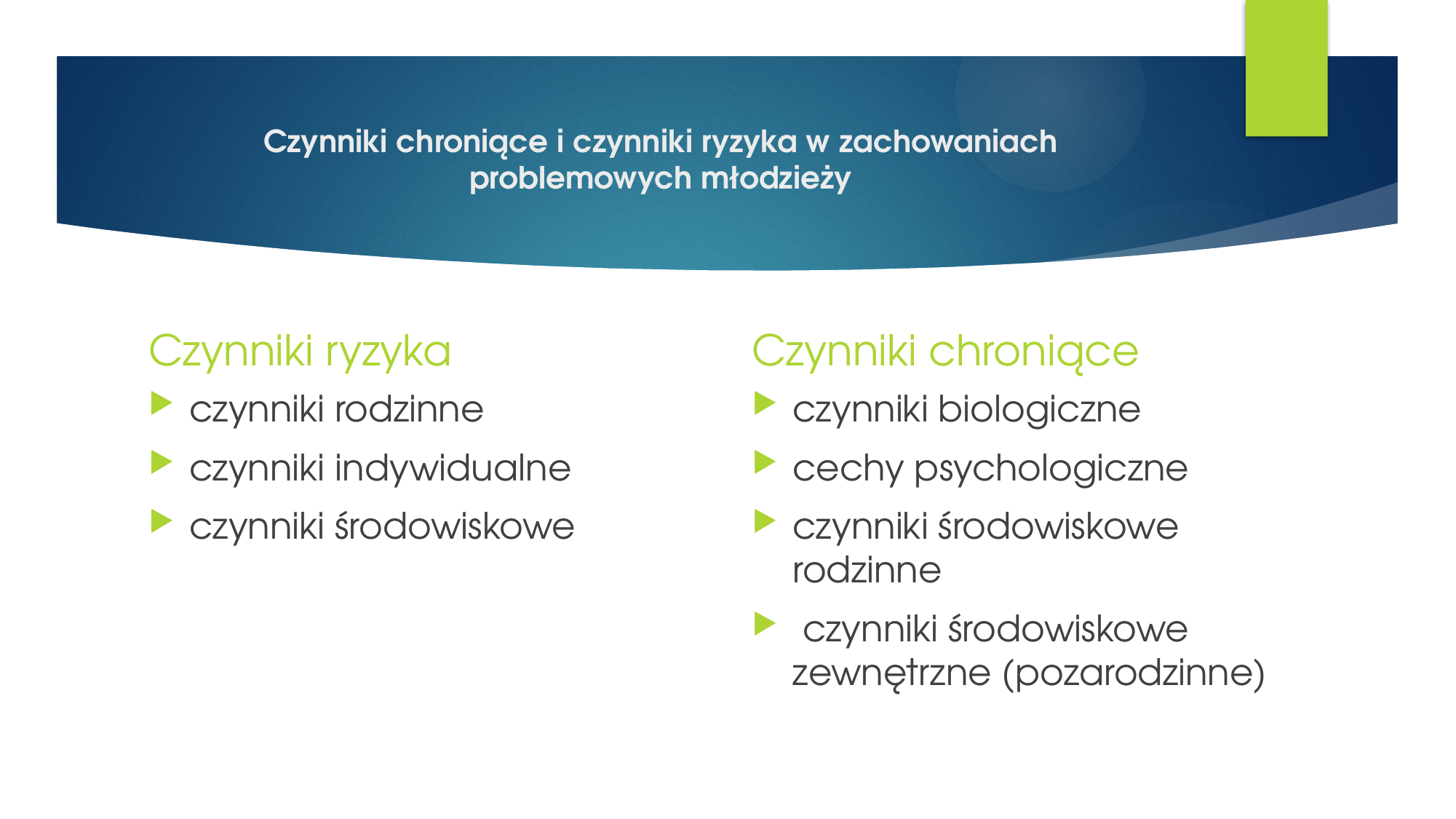

# Czynniki chroniące i czynniki ryzyka w zachowaniach problemowych młodzieży
Czynniki ryzyka
Czynniki chroniące
czynniki rodzinne
czynniki indywidualne
czynniki środowiskowe
czynniki biologiczne
cechy psychologiczne
czynniki środowiskowe rodzinne
 czynniki środowiskowe zewnętrzne (pozarodzinne)